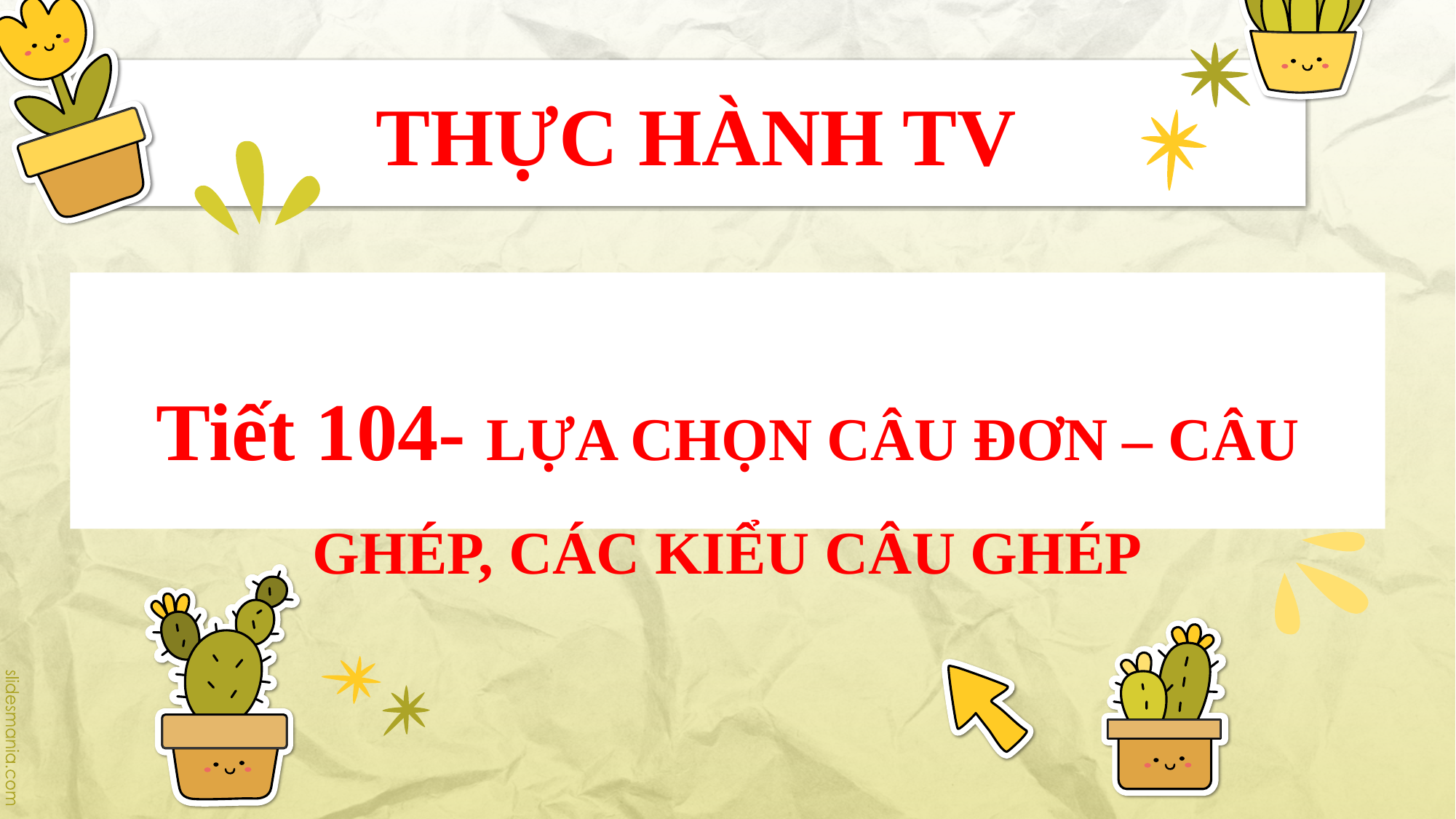

# THỰC HÀNH TV

Tiết 104- LỰA CHỌN CÂU ĐƠN – CÂU GHÉP, CÁC KIỂU CÂU GHÉP